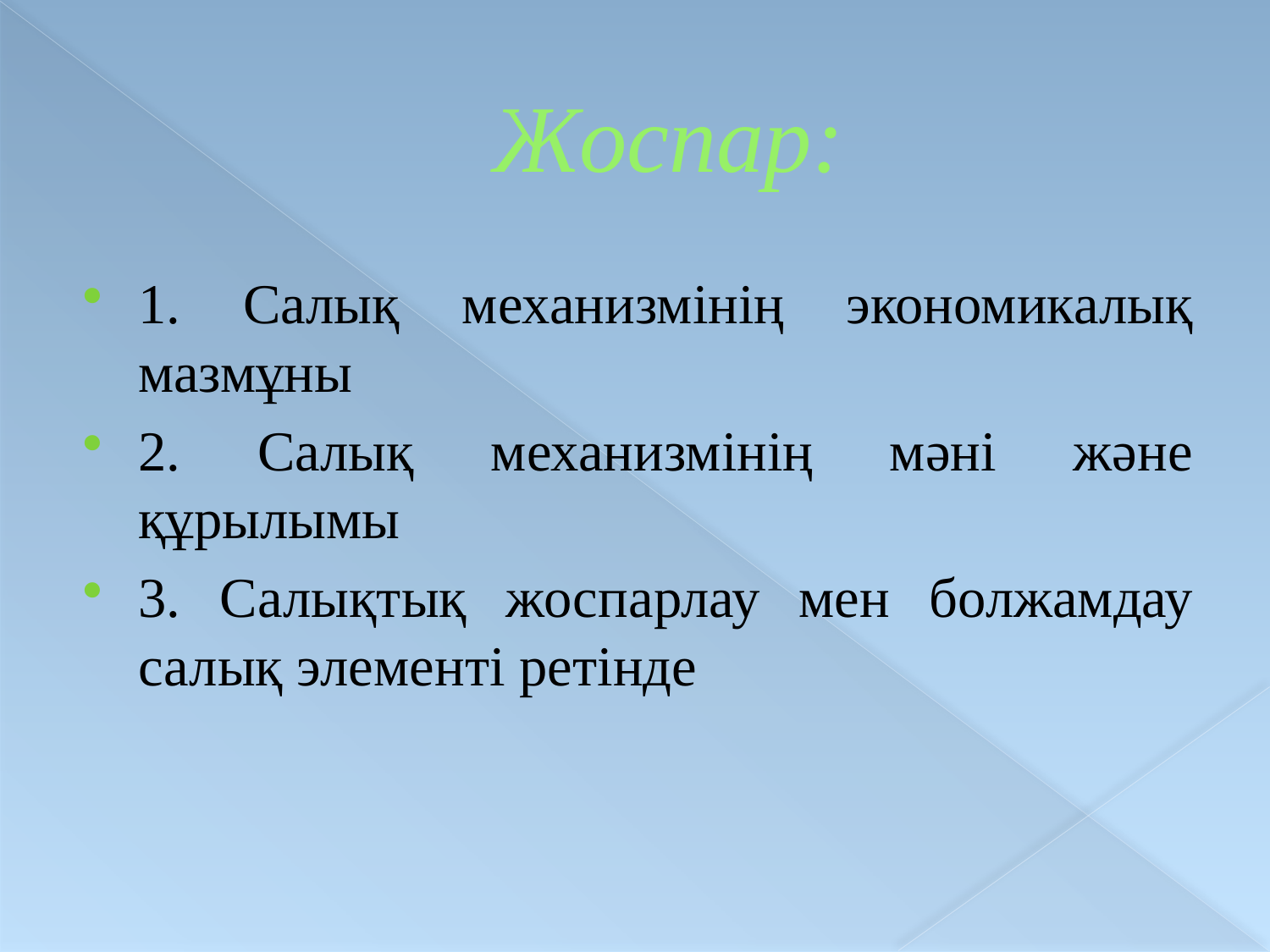

# Жоспар:
1. Салық механизмінің экономикалық мазмұны
2. Салық механизмінің мәні және құрылымы
3. Салықтық жоспарлау мен болжамдау салық элементі ретінде